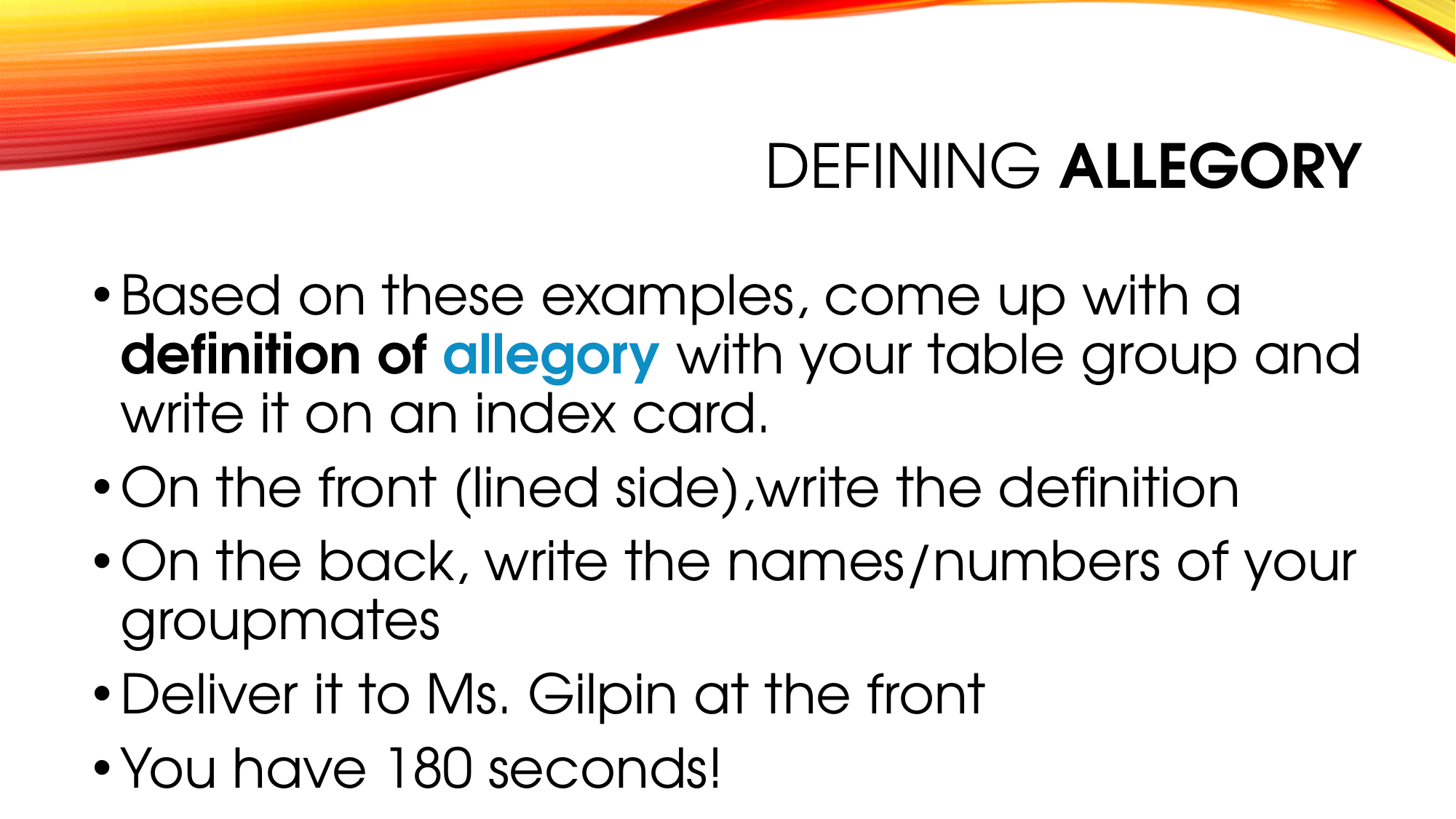

# Defining allegory
Based on these examples, come up with a definition of allegory with your table group and write it on an index card.
On the front (lined side),write the definition
On the back, write the names/numbers of your groupmates
Deliver it to Ms. Gilpin at the front
You have 180 seconds!